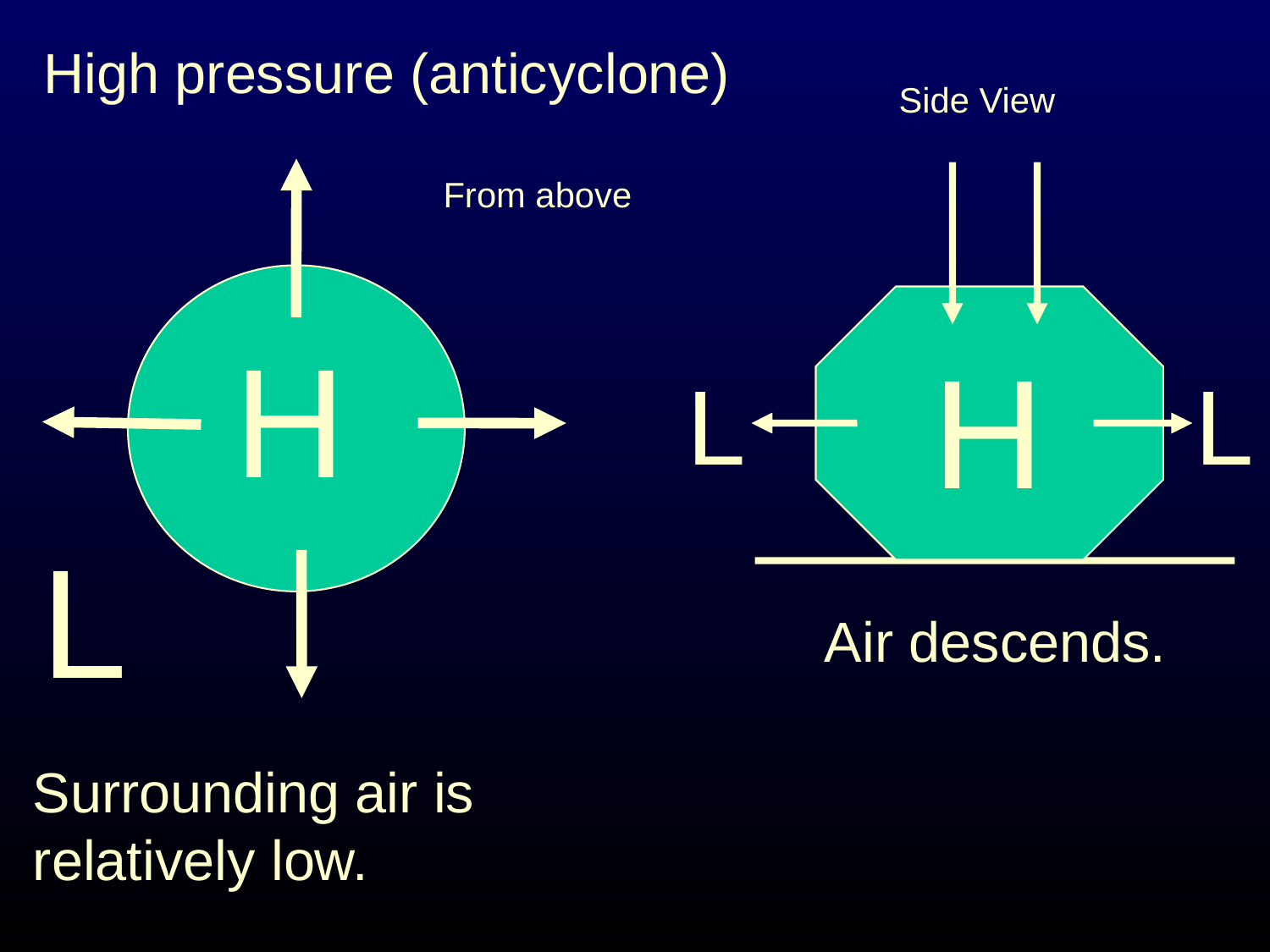

High pressure (anticyclone)
Side View

From above

H
H
L
L

L

Air descends.
Surrounding air is relatively low.